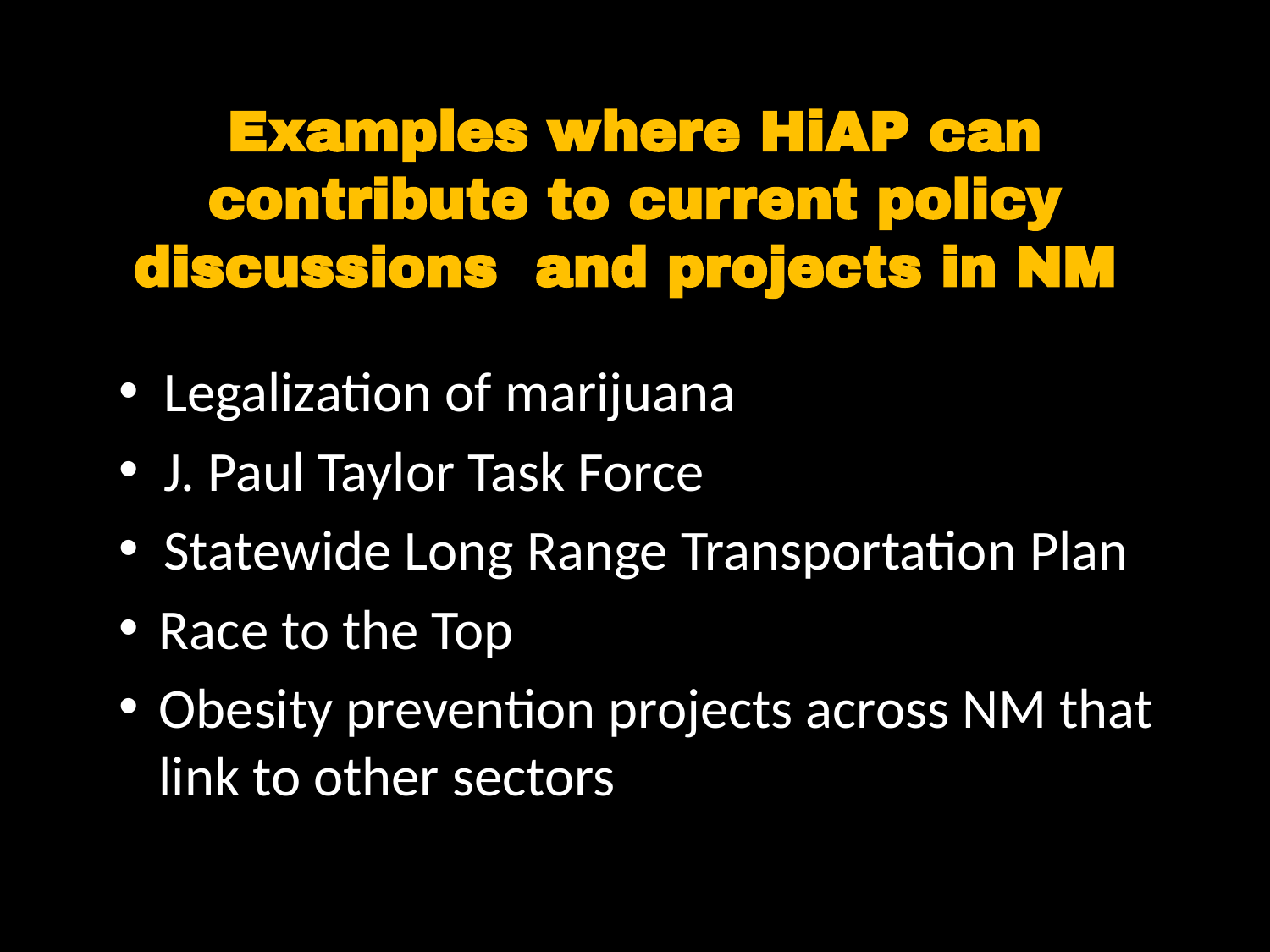

# Examples where HiAP can contribute to current policy discussions  and projects in NM
  Legalization of marijuana
  J. Paul Taylor Task Force
  Statewide Long Range Transportation Plan
Race to the Top
Obesity prevention projects across NM that link to other sectors